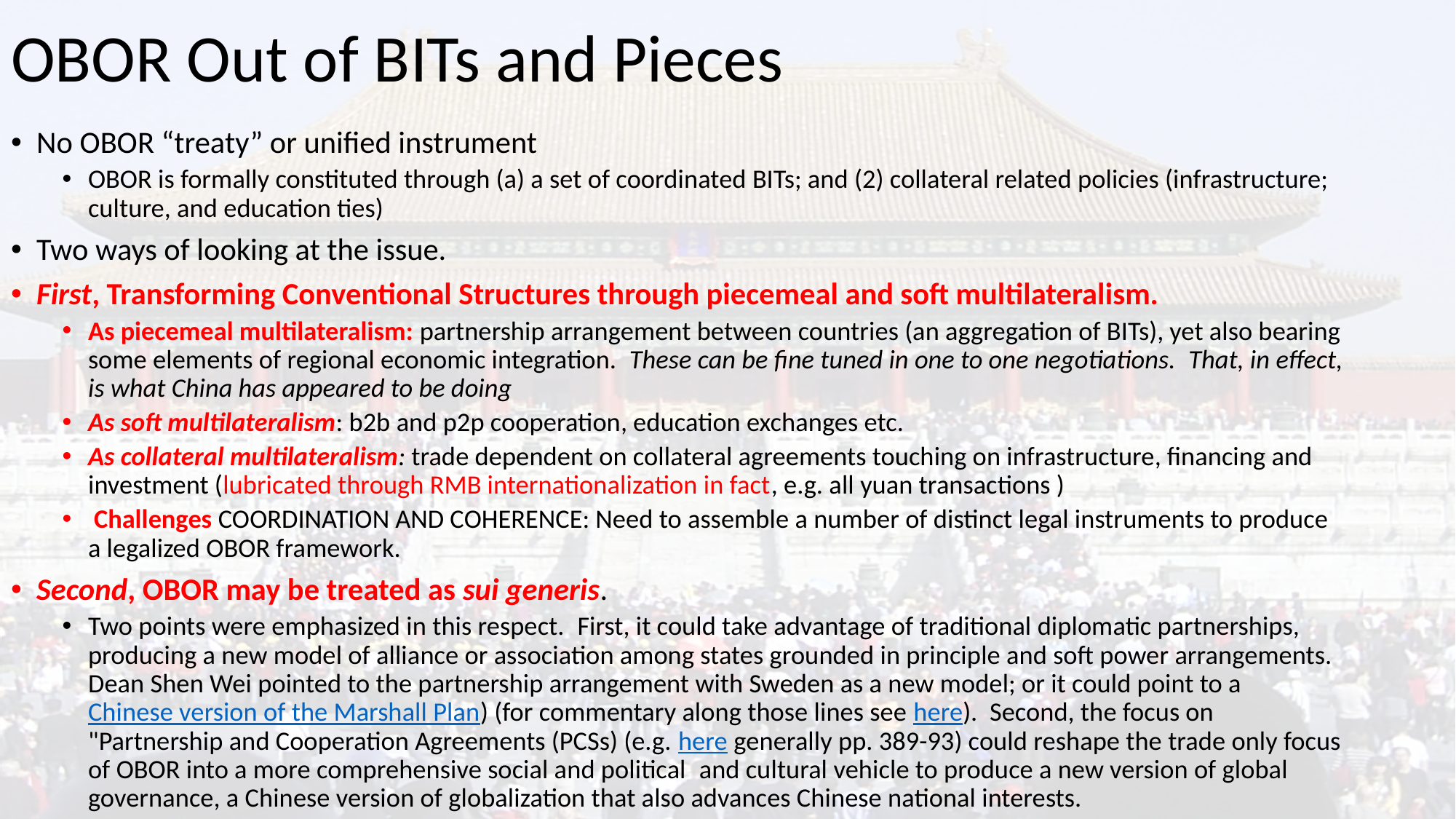

# OBOR Out of BITs and Pieces
No OBOR “treaty” or unified instrument
OBOR is formally constituted through (a) a set of coordinated BITs; and (2) collateral related policies (infrastructure; culture, and education ties)
Two ways of looking at the issue.
First, Transforming Conventional Structures through piecemeal and soft multilateralism.
As piecemeal multilateralism: partnership arrangement between countries (an aggregation of BITs), yet also bearing some elements of regional economic integration.  These can be fine tuned in one to one negotiations.  That, in effect, is what China has appeared to be doing
As soft multilateralism: b2b and p2p cooperation, education exchanges etc.
As collateral multilateralism: trade dependent on collateral agreements touching on infrastructure, financing and investment (lubricated through RMB internationalization in fact, e.g. all yuan transactions )
 Challenges COORDINATION AND COHERENCE: Need to assemble a number of distinct legal instruments to produce a legalized OBOR framework.
Second, OBOR may be treated as sui generis.
Two points were emphasized in this respect.  First, it could take advantage of traditional diplomatic partnerships, producing a new model of alliance or association among states grounded in principle and soft power arrangements.  Dean Shen Wei pointed to the partnership arrangement with Sweden as a new model; or it could point to a Chinese version of the Marshall Plan) (for commentary along those lines see here).  Second, the focus on "Partnership and Cooperation Agreements (PCSs) (e.g. here generally pp. 389-93) could reshape the trade only focus of OBOR into a more comprehensive social and political  and cultural vehicle to produce a new version of global governance, a Chinese version of globalization that also advances Chinese national interests.